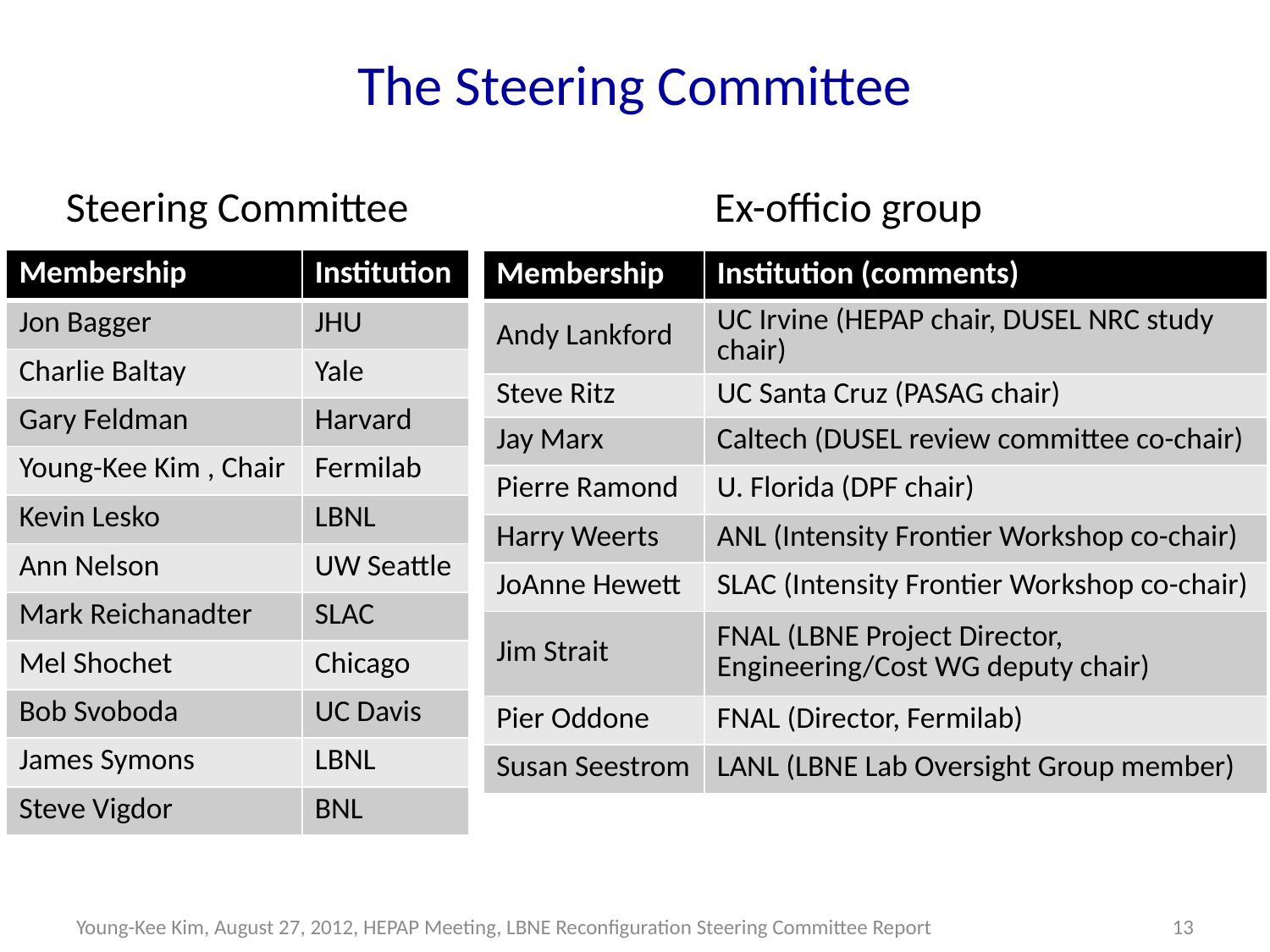

# The Steering Committee
Steering Committee
Ex-officio group
| Membership | Institution |
| --- | --- |
| Jon Bagger | JHU |
| Charlie Baltay | Yale |
| Gary Feldman | Harvard |
| Young-Kee Kim , Chair | Fermilab |
| Kevin Lesko | LBNL |
| Ann Nelson | UW Seattle |
| Mark Reichanadter | SLAC |
| Mel Shochet | Chicago |
| Bob Svoboda | UC Davis |
| James Symons | LBNL |
| Steve Vigdor | BNL |
| Membership | Institution (comments) |
| --- | --- |
| Andy Lankford | UC Irvine (HEPAP chair, DUSEL NRC study chair) |
| Steve Ritz | UC Santa Cruz (PASAG chair) |
| Jay Marx | Caltech (DUSEL review committee co-chair) |
| Pierre Ramond | U. Florida (DPF chair) |
| Harry Weerts | ANL (Intensity Frontier Workshop co-chair) |
| JoAnne Hewett | SLAC (Intensity Frontier Workshop co-chair) |
| Jim Strait | FNAL (LBNE Project Director, Engineering/Cost WG deputy chair) |
| Pier Oddone | FNAL (Director, Fermilab) |
| Susan Seestrom | LANL (LBNE Lab Oversight Group member) |
Young-Kee Kim, August 27, 2012, HEPAP Meeting, LBNE Reconfiguration Steering Committee Report
13